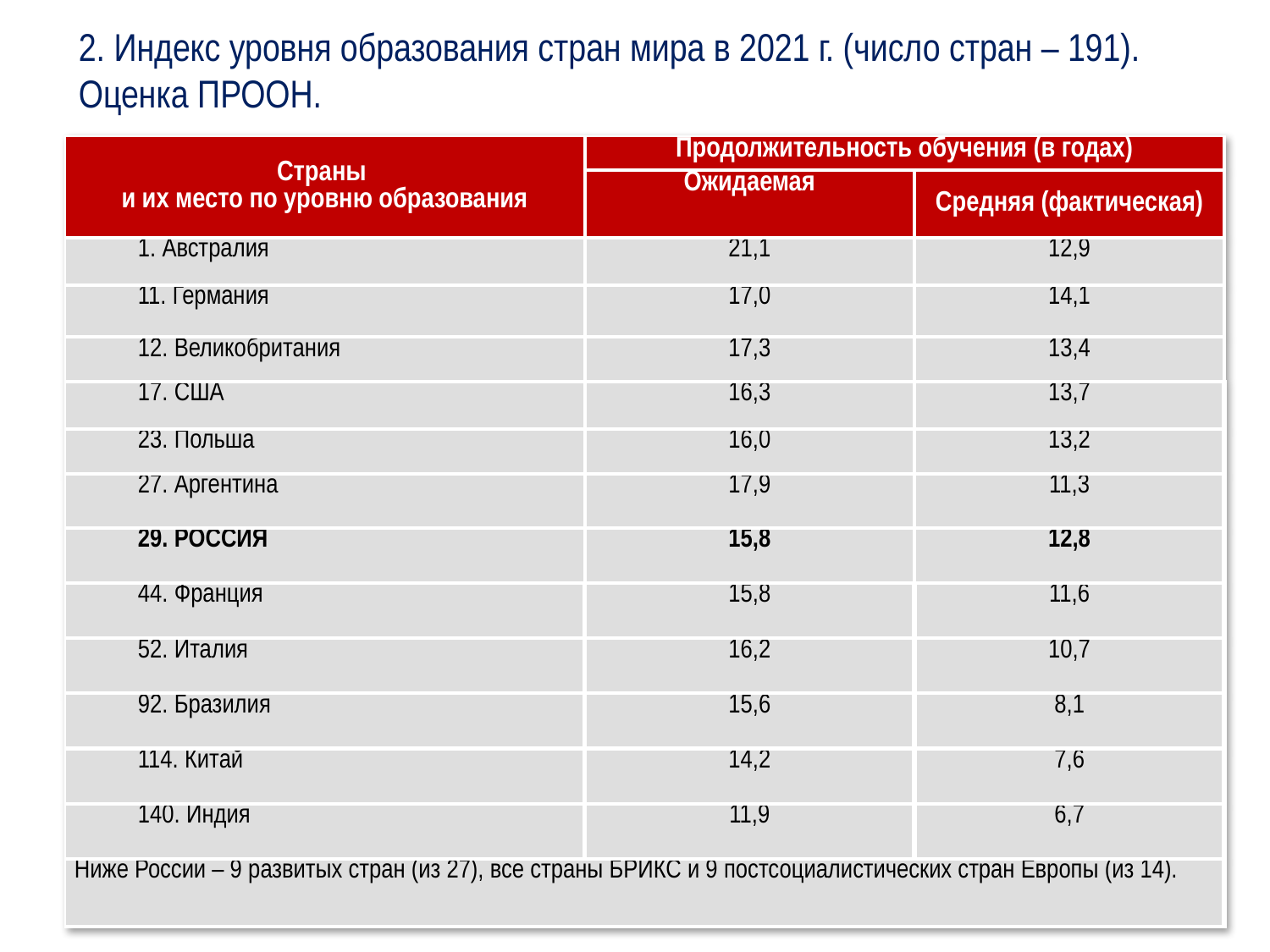

2. Индекс уровня образования стран мира в 2021 г. (число стран – 191).
Оценка ПРООН.
#
| Страны и их место по уровню образования | Продолжительность обучения (в годах) |  |
| --- | --- | --- |
|  | Ожидаемая | Средняя (фактическая) |
| 1. Австралия | 21,1 | 12,9 |
| 11. Германия | 17,0 | 14,1 |
| 12. Великобритания | 17,3 | 13,4 |
| 17. США | 16,3 | 13,7 |
| 23. Польша | 16,0 | 13,2 |
| 27. Аргентина | 17,9 | 11,3 |
| 29. РОССИЯ | 15,8 | 12,8 |
| 44. Франция | 15,8 | 11,6 |
| 52. Италия | 16,2 | 10,7 |
| 92. Бразилия | 15,6 | 8,1 |
| 114. Китай | 14,2 | 7,6 |
| 140. Индия | 11,9 | 6,7 |
| Ниже России – 9 развитых стран (из 27), все страны БРИКС и 9 постсоциалистических стран Европы (из 14). |  |  |